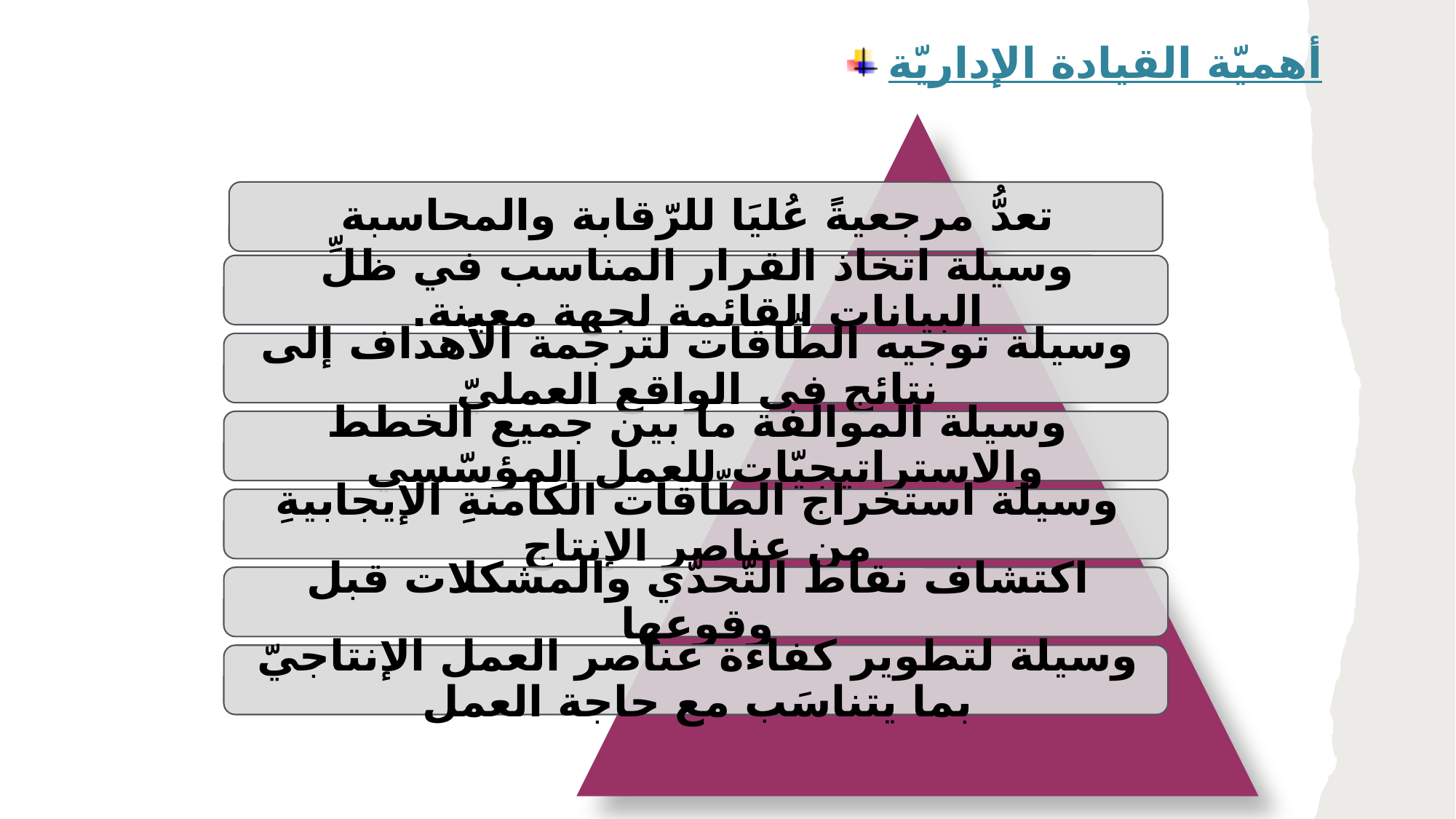

أهميّة القيادة الإداريّة
تعدُّ مرجعيةً عُليَا للرّقابة والمحاسبة
وسيلة اتخاذ القرار المناسب في ظلِّ البيانات القائمة لجهة معينة.
وسيلة توجيه الطّاقات لترجمة الأهداف إلى نتائج في الواقع العمليّ
وسيلة الموالفة ما بين جميع الخطط والاستراتيجيّات للعمل المؤسّسي
وسيلة استخراج الطّاقات الكامنةِ الإيجابيةِ من عناصر الإنتاج
اكتشاف نقاط التّحدّي والمشكلات قبل وقوعها
وسيلة لتطوير كفاءة عناصر العمل الإنتاجيّ بما يتناسَب مع حاجة العمل